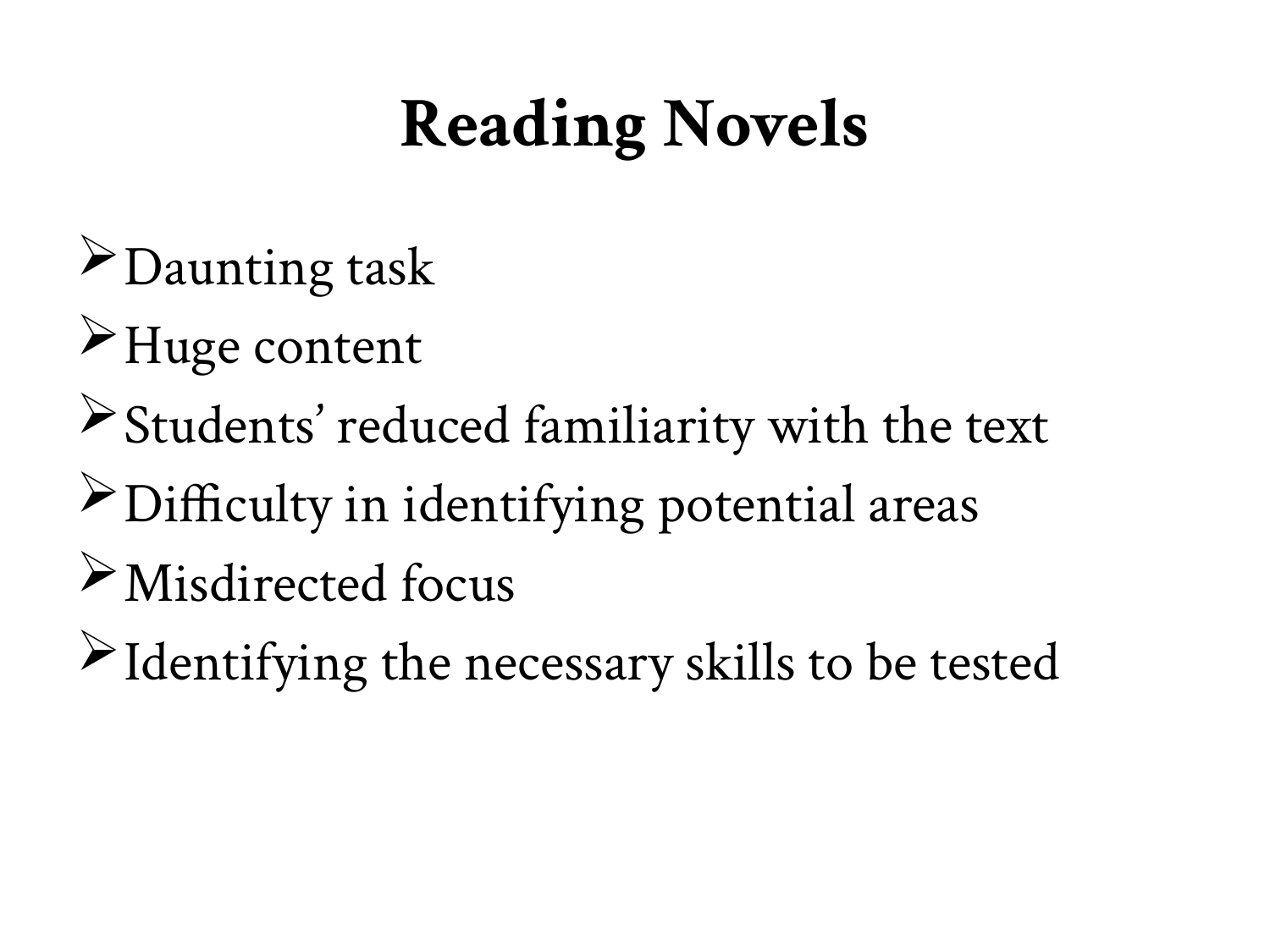

# Reading Novels
Daunting task
Huge content
Students’ reduced familiarity with the text
Difficulty in identifying potential areas
Misdirected focus
Identifying the necessary skills to be tested